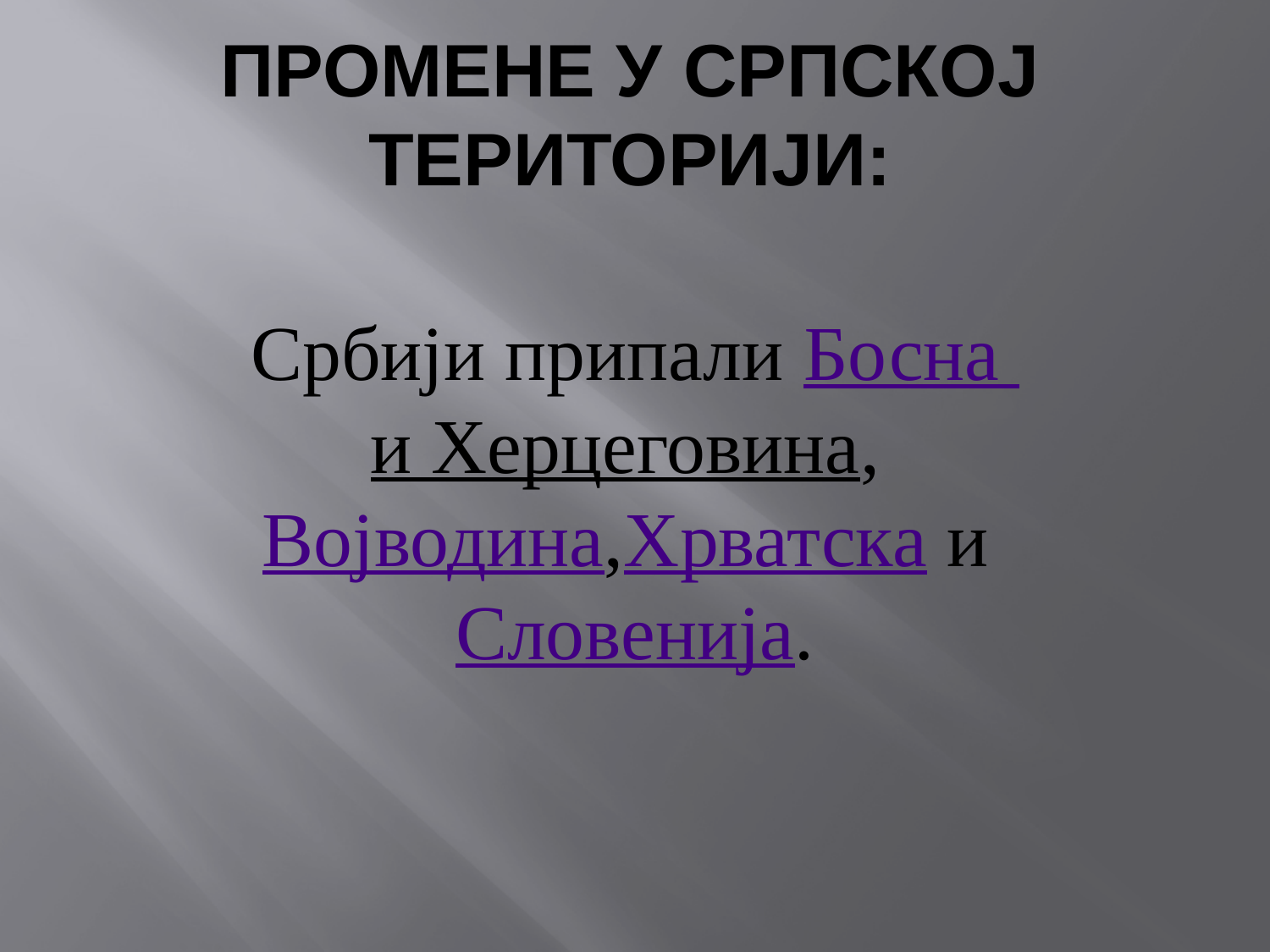

# Промене у Српској територији:
Србији припали Босна и Херцеговина, Војводина,Хрватска и Словенија.